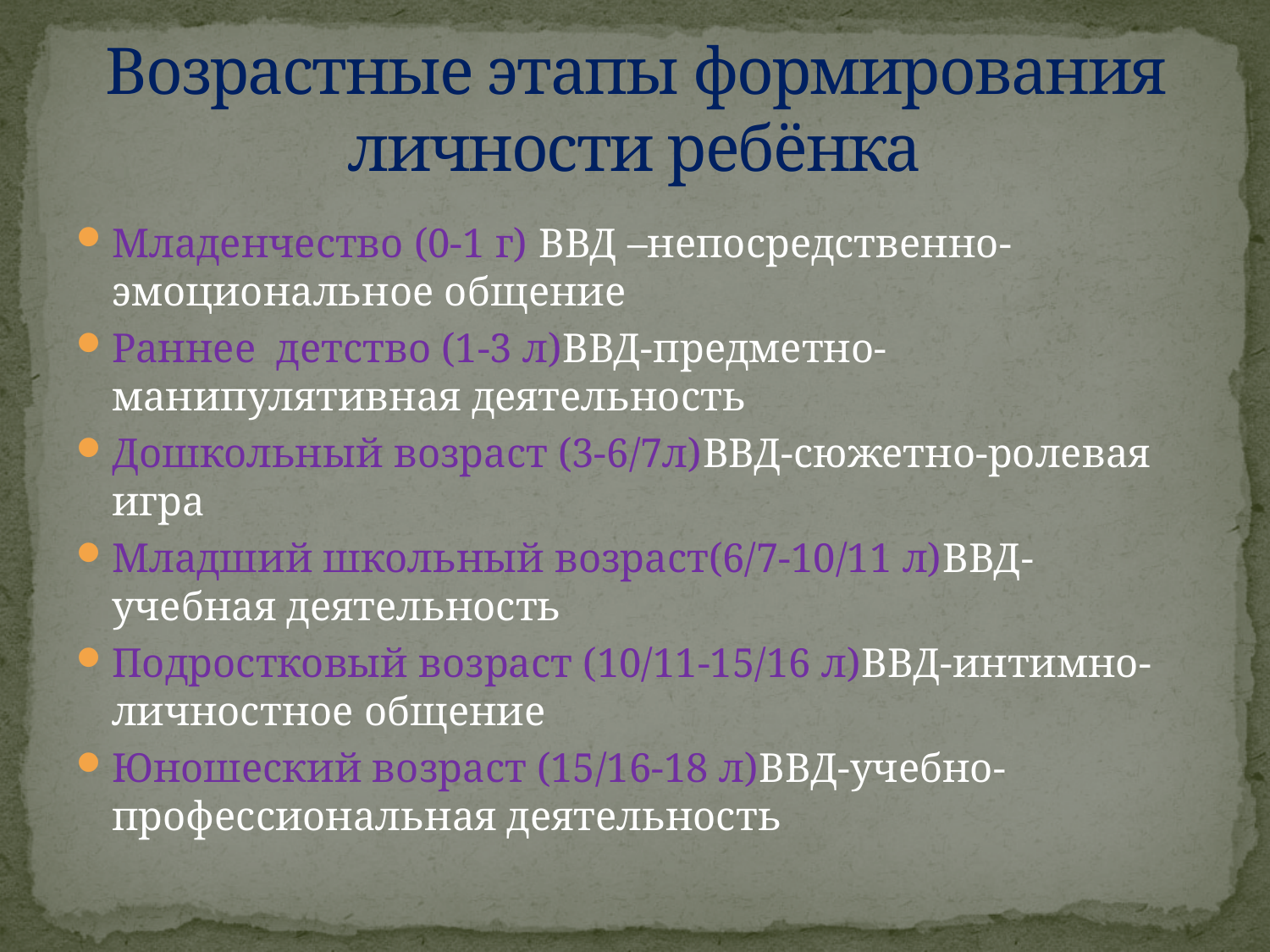

# Возрастные этапы формирования личности ребёнка
Младенчество (0-1 г) ВВД –непосредственно-эмоциональное общение
Раннее  детство (1-3 л)ВВД-предметно-манипулятивная деятельность
Дошкольный возраст (3-6/7л)ВВД-сюжетно-ролевая игра
Младший школьный возраст(6/7-10/11 л)ВВД-учебная деятельность
Подростковый возраст (10/11-15/16 л)ВВД-интимно-личностное общение
Юношеский возраст (15/16-18 л)ВВД-учебно-профессиональная деятельность